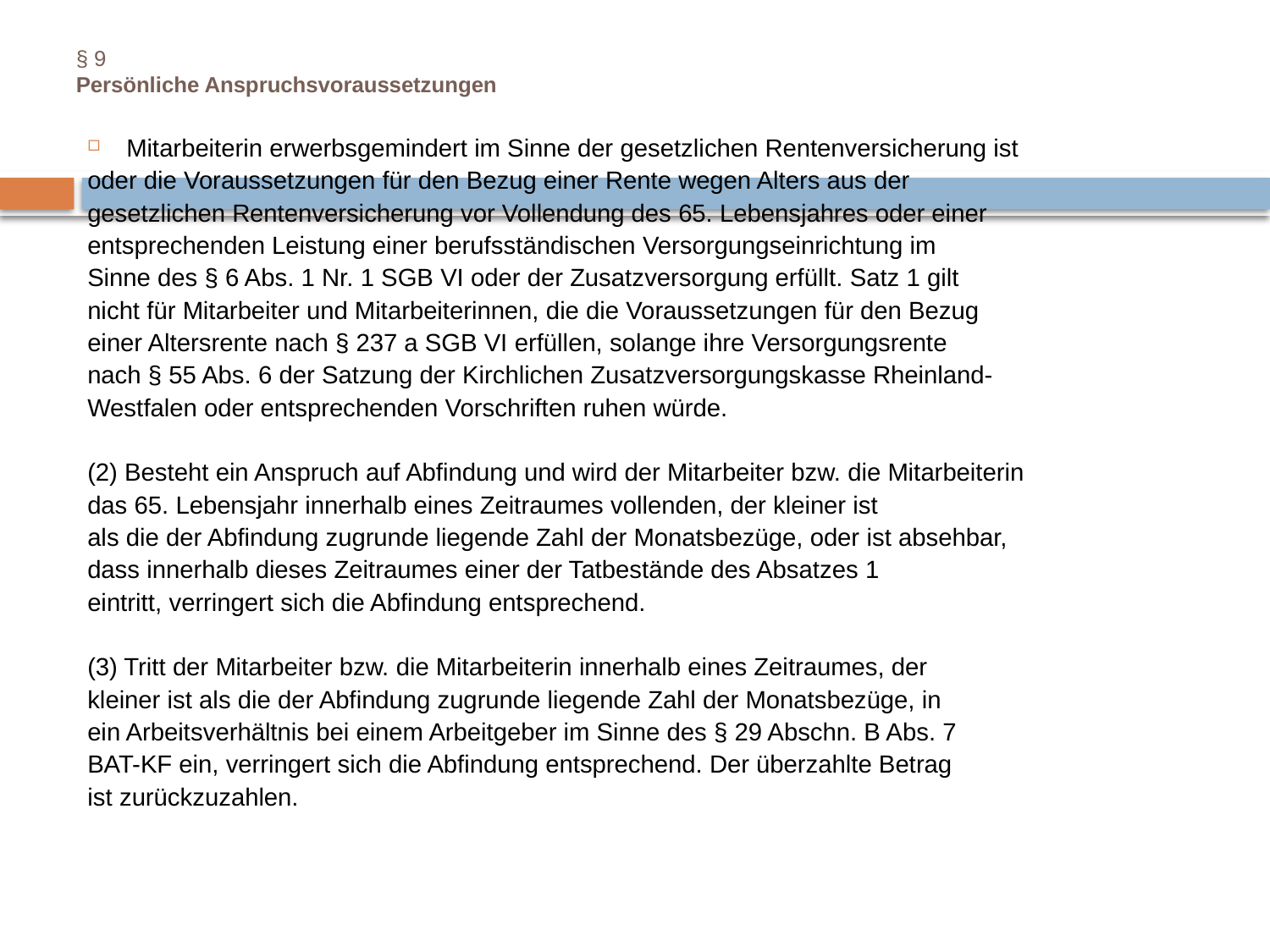

# § 9 Persönliche Anspruchsvoraussetzungen
Mitarbeiterin erwerbsgemindert im Sinne der gesetzlichen Rentenversicherung ist
oder die Voraussetzungen für den Bezug einer Rente wegen Alters aus der
gesetzlichen Rentenversicherung vor Vollendung des 65. Lebensjahres oder einer
entsprechenden Leistung einer berufsständischen Versorgungseinrichtung im
Sinne des § 6 Abs. 1 Nr. 1 SGB VI oder der Zusatzversorgung erfüllt. Satz 1 gilt
nicht für Mitarbeiter und Mitarbeiterinnen, die die Voraussetzungen für den Bezug
einer Altersrente nach § 237 a SGB VI erfüllen, solange ihre Versorgungsrente
nach § 55 Abs. 6 der Satzung der Kirchlichen Zusatzversorgungskasse Rheinland-
Westfalen oder entsprechenden Vorschriften ruhen würde.

(2) Besteht ein Anspruch auf Abfindung und wird der Mitarbeiter bzw. die Mitarbeiterin
das 65. Lebensjahr innerhalb eines Zeitraumes vollenden, der kleiner ist
als die der Abfindung zugrunde liegende Zahl der Monatsbezüge, oder ist absehbar,
dass innerhalb dieses Zeitraumes einer der Tatbestände des Absatzes 1
eintritt, verringert sich die Abfindung entsprechend.

(3) Tritt der Mitarbeiter bzw. die Mitarbeiterin innerhalb eines Zeitraumes, der
kleiner ist als die der Abfindung zugrunde liegende Zahl der Monatsbezüge, in
ein Arbeitsverhältnis bei einem Arbeitgeber im Sinne des § 29 Abschn. B Abs. 7
BAT-KF ein, verringert sich die Abfindung entsprechend. Der überzahlte Betrag
ist zurückzuzahlen.